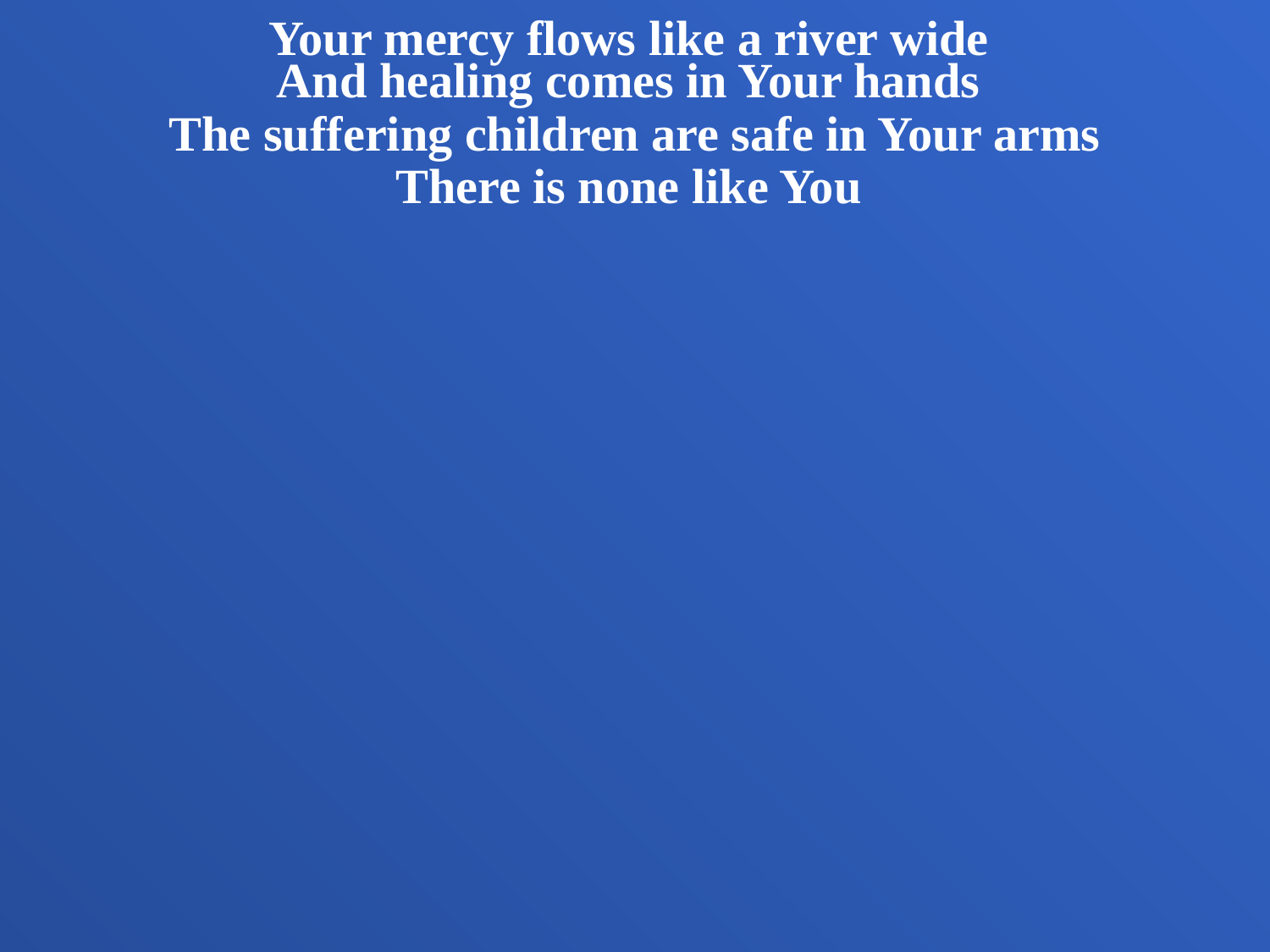

Your mercy flows like a river wide
And healing comes in Your hands
The suffering children are safe in Your arms
There is none like You